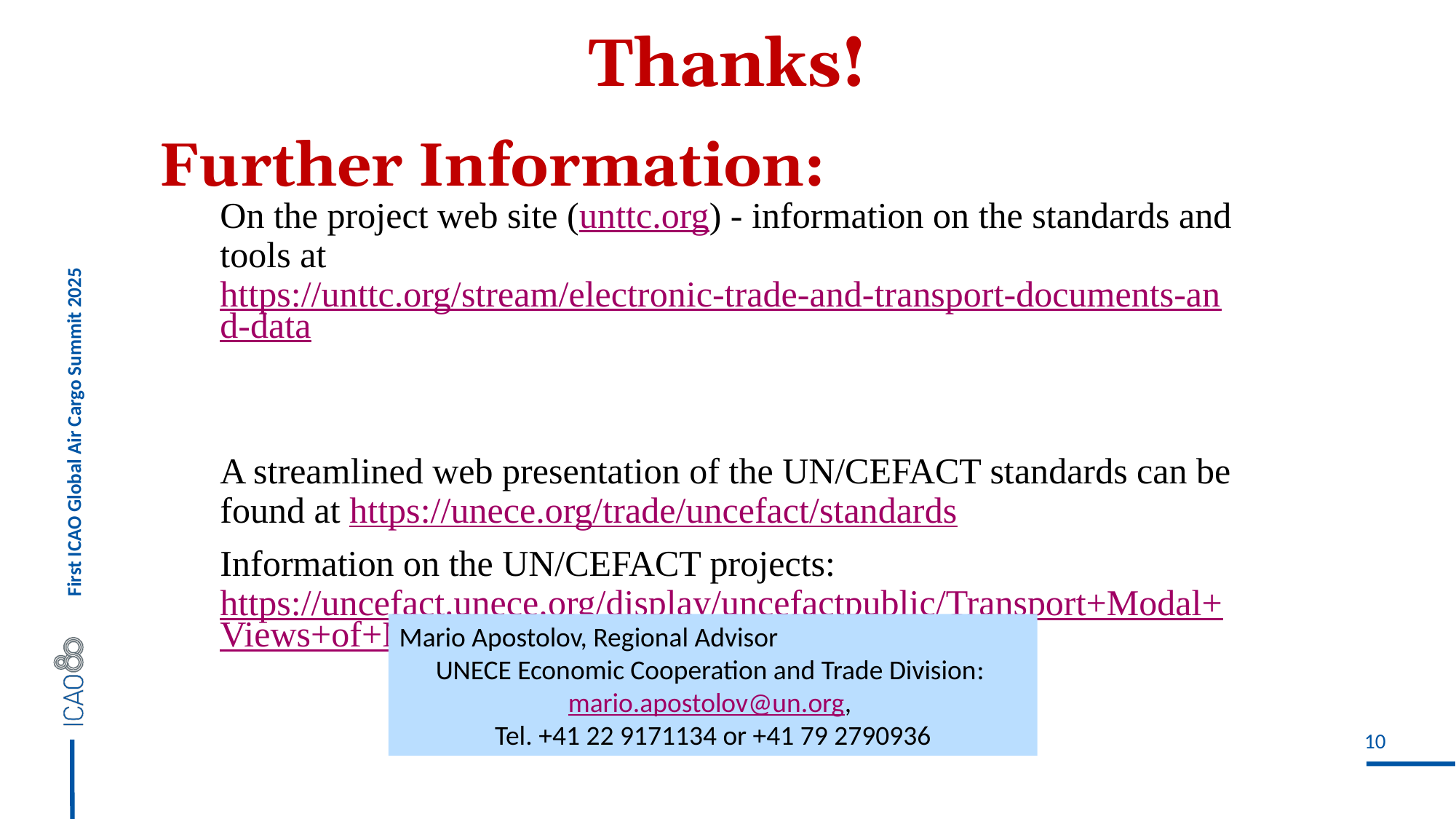

Thanks!

Further Information:
On the project web site (unttc.org) - information on the standards and tools at https://unttc.org/stream/electronic-trade-and-transport-documents-and-data

A streamlined web presentation of the UN/CEFACT standards can be found at https://unece.org/trade/uncefact/standards
Information on the UN/CEFACT projects: https://uncefact.unece.org/display/uncefactpublic/Transport+Modal+Views+of+MMT
Mario Apostolov, Regional Advisor
UNECE Economic Cooperation and Trade Division: mario.apostolov@un.org,
Теl. +41 22 9171134 or +41 79 2790936